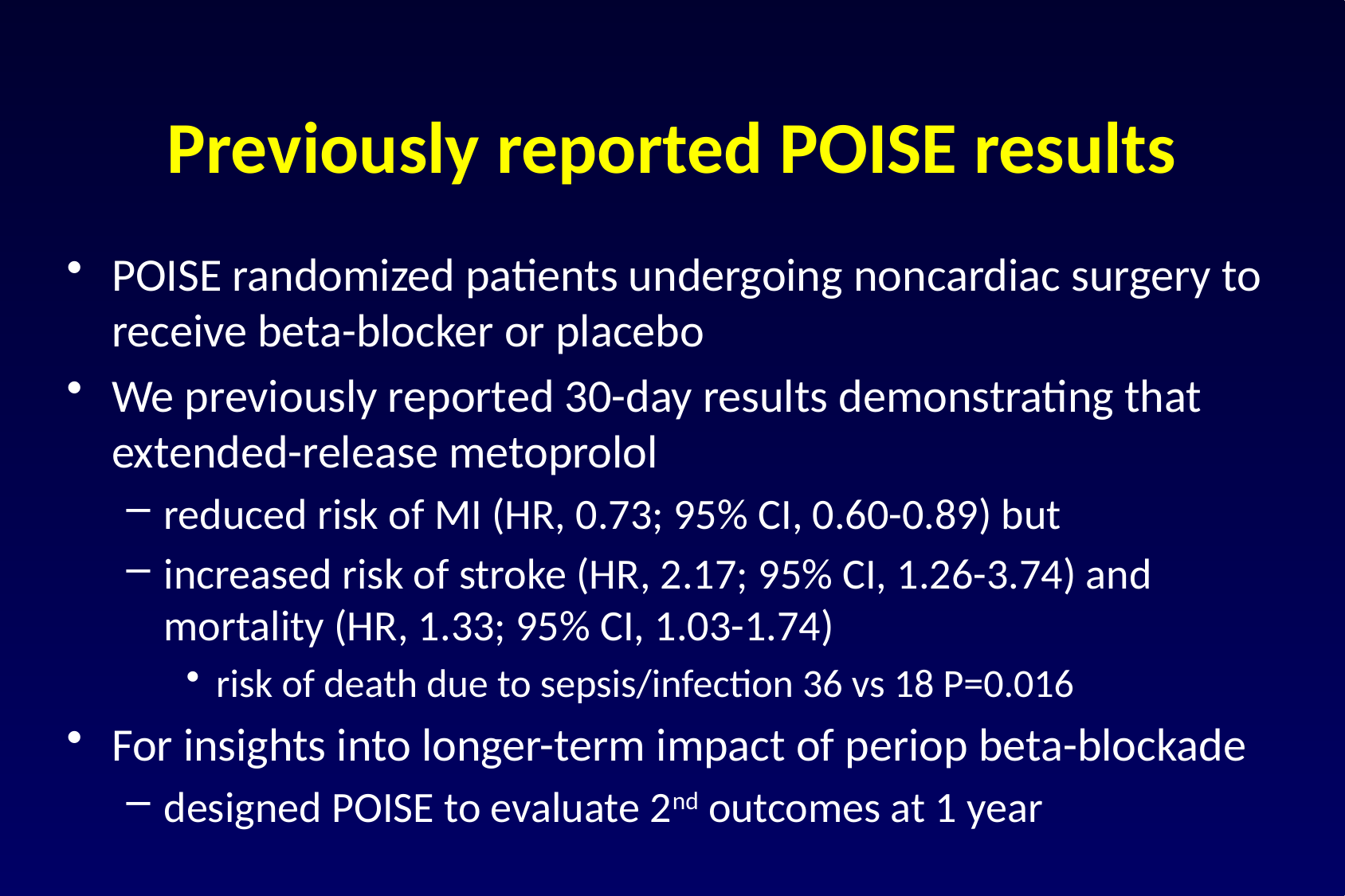

# Previously reported POISE results
POISE randomized patients undergoing noncardiac surgery to receive beta-blocker or placebo
We previously reported 30-day results demonstrating that extended-release metoprolol
reduced risk of MI (HR, 0.73; 95% CI, 0.60-0.89) but
increased risk of stroke (HR, 2.17; 95% CI, 1.26-3.74) and     mortality (HR, 1.33; 95% CI, 1.03-1.74)
risk of death due to sepsis/infection 36 vs 18 P=0.016
For insights into longer-term impact of periop beta-blockade
designed POISE to evaluate 2nd outcomes at 1 year